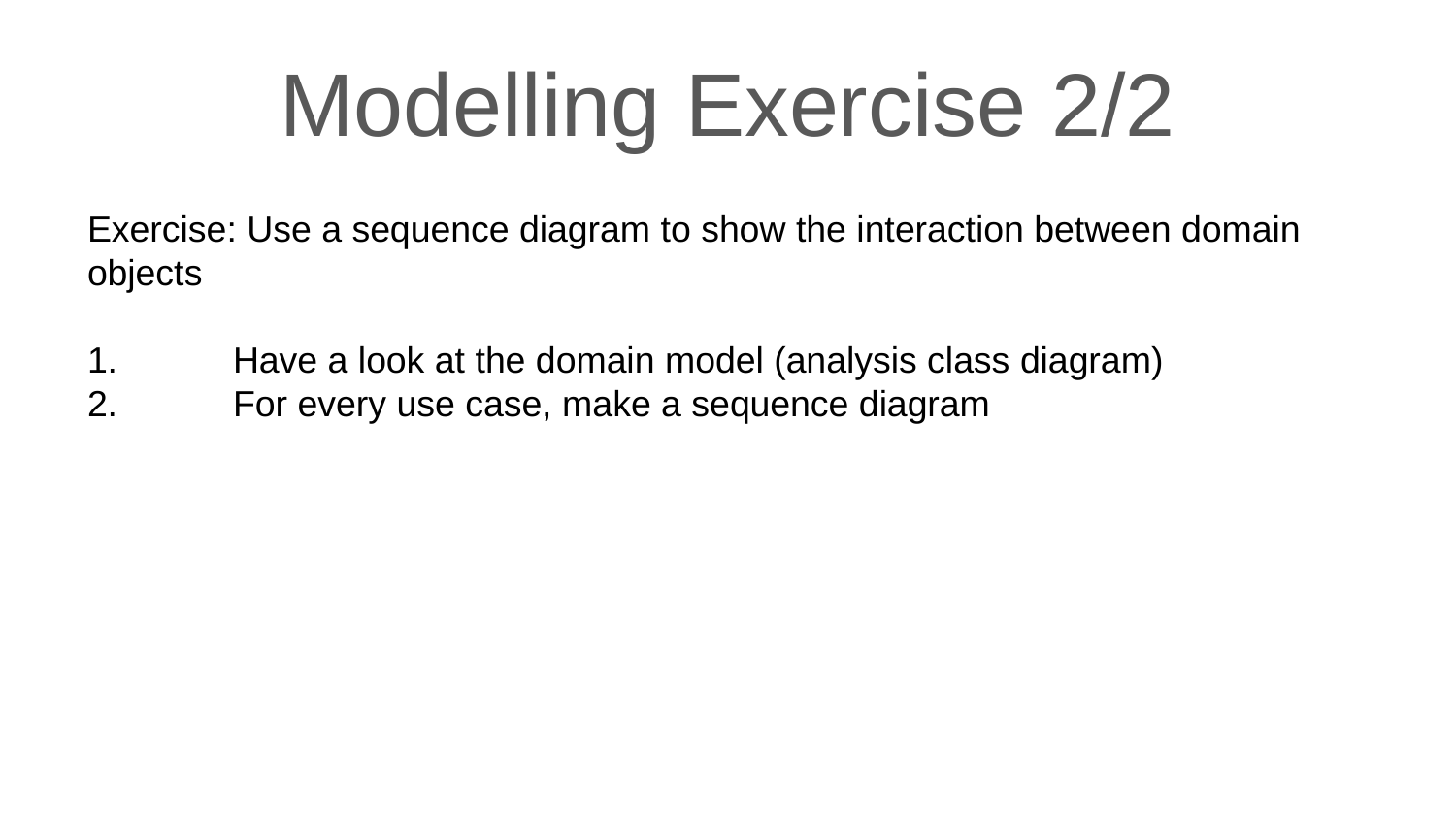

# Modelling Exercise 2/2
Exercise: Use a sequence diagram to show the interaction between domain objects

1.	Have a look at the domain model (analysis class diagram)
2.	For every use case, make a sequence diagram